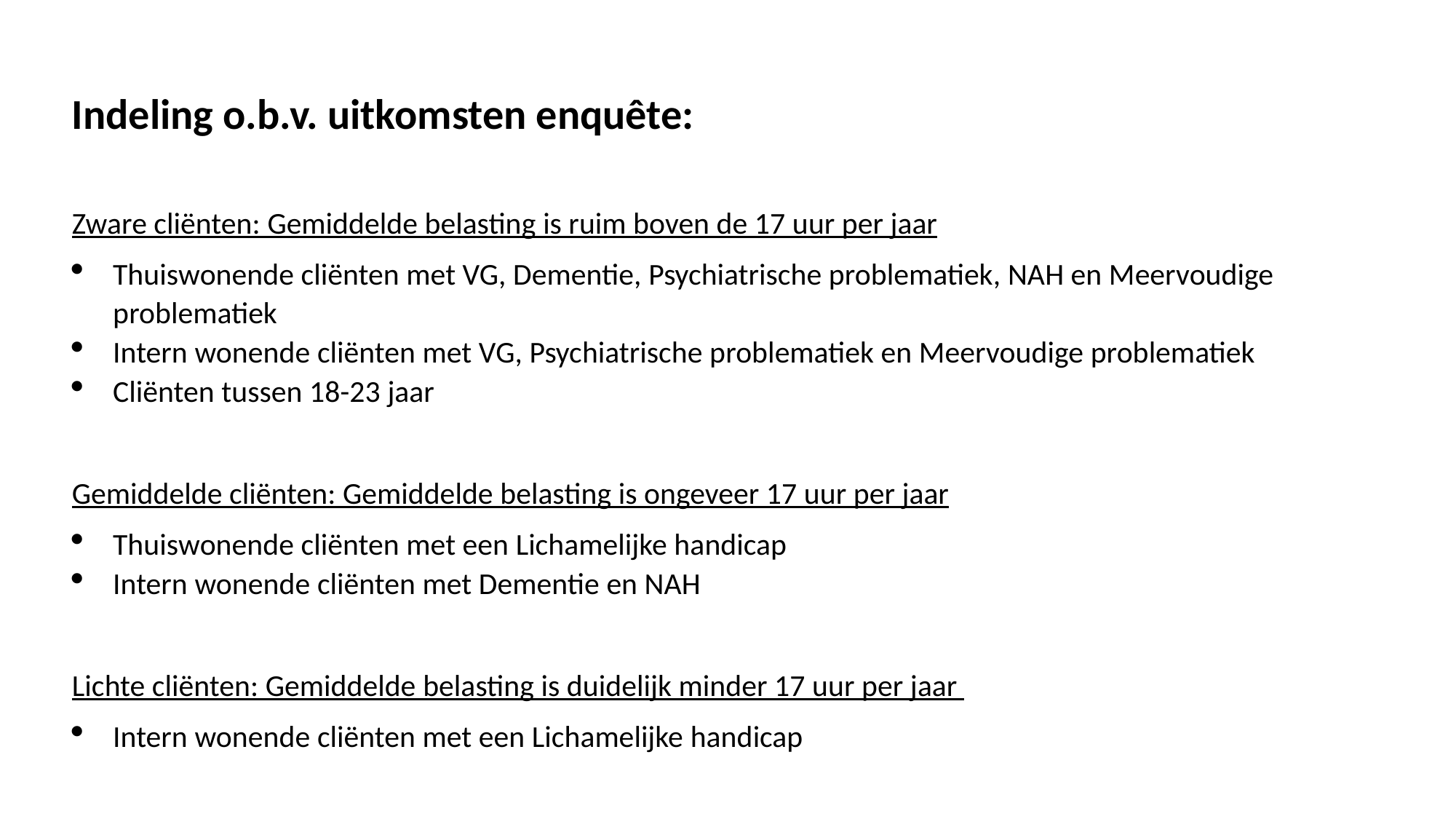

Indeling o.b.v. uitkomsten enquête:

Zware cliënten: Gemiddelde belasting is ruim boven de 17 uur per jaar
Thuiswonende cliënten met VG, Dementie, Psychiatrische problematiek, NAH en Meervoudige problematiek
Intern wonende cliënten met VG, Psychiatrische problematiek en Meervoudige problematiek
Cliënten tussen 18-23 jaar

Gemiddelde cliënten: Gemiddelde belasting is ongeveer 17 uur per jaar
Thuiswonende cliënten met een Lichamelijke handicap
Intern wonende cliënten met Dementie en NAH

Lichte cliënten: Gemiddelde belasting is duidelijk minder 17 uur per jaar
Intern wonende cliënten met een Lichamelijke handicap